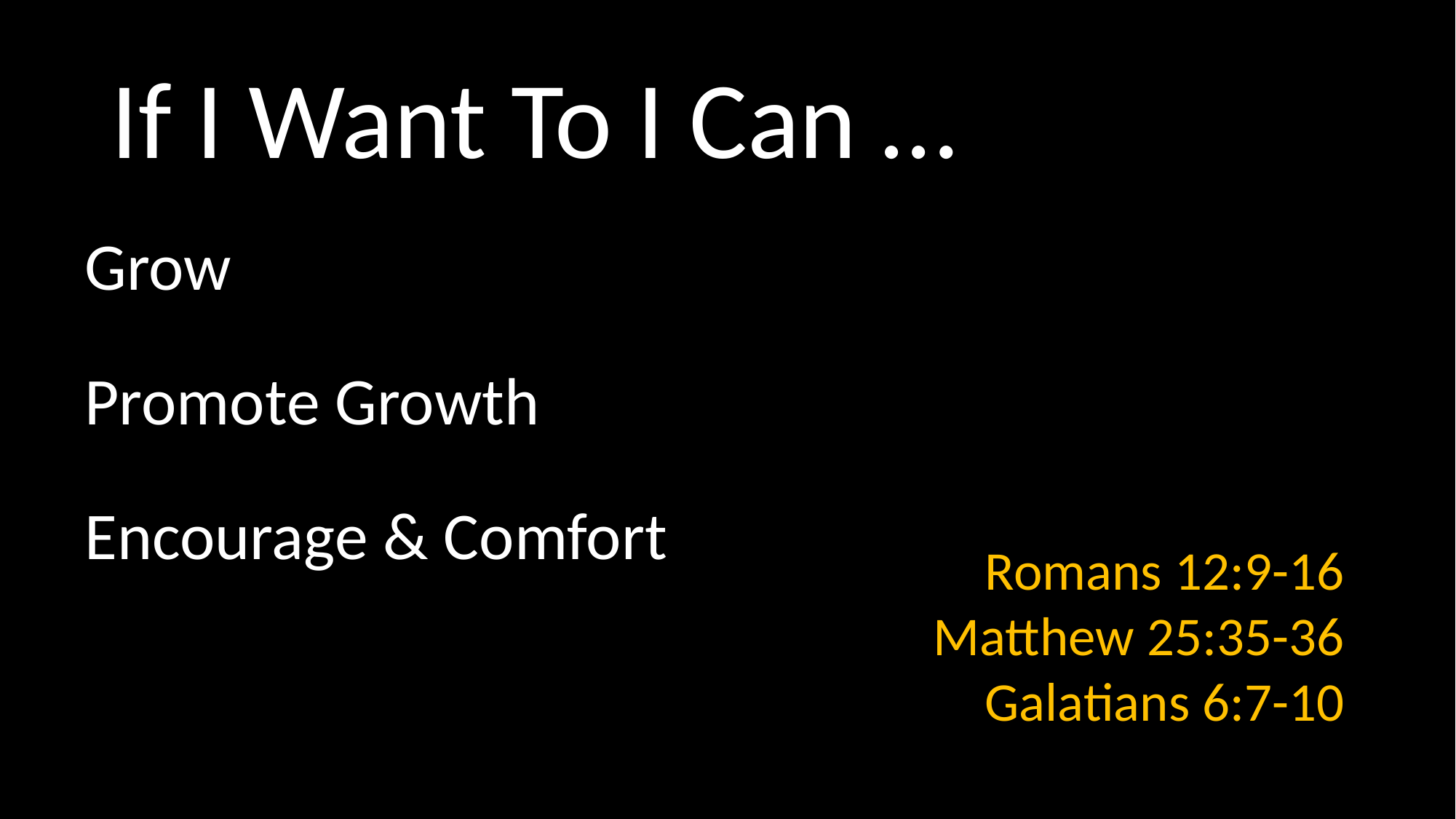

# If I Want To I Can …
Grow
Promote Growth
Encourage & Comfort
Romans 12:9-16
Matthew 25:35-36
Galatians 6:7-10